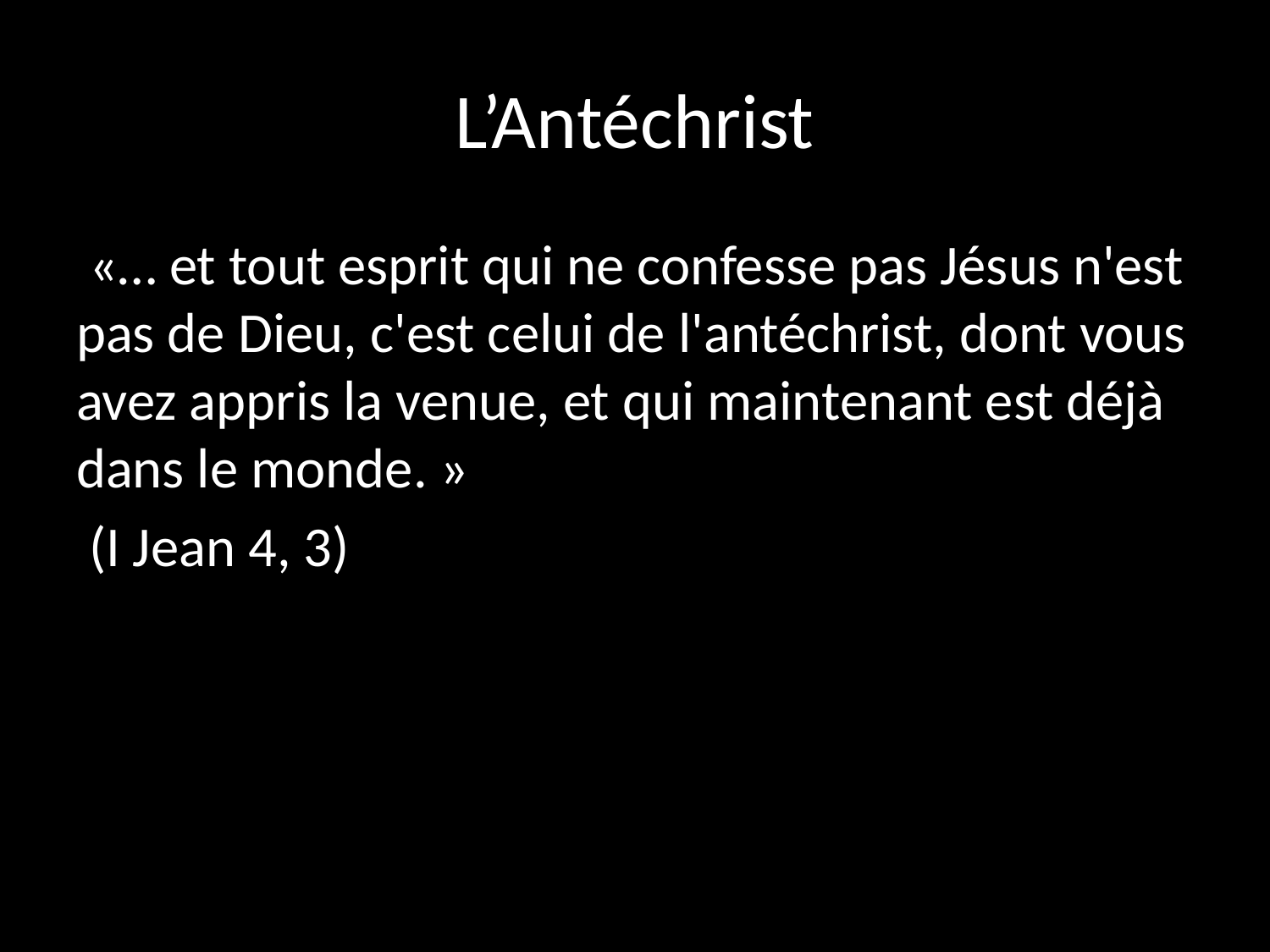

# L’Antéchrist
 «… et tout esprit qui ne confesse pas Jésus n'est pas de Dieu, c'est celui de l'antéchrist, dont vous avez appris la venue, et qui maintenant est déjà dans le monde. »
 (I Jean 4, 3)